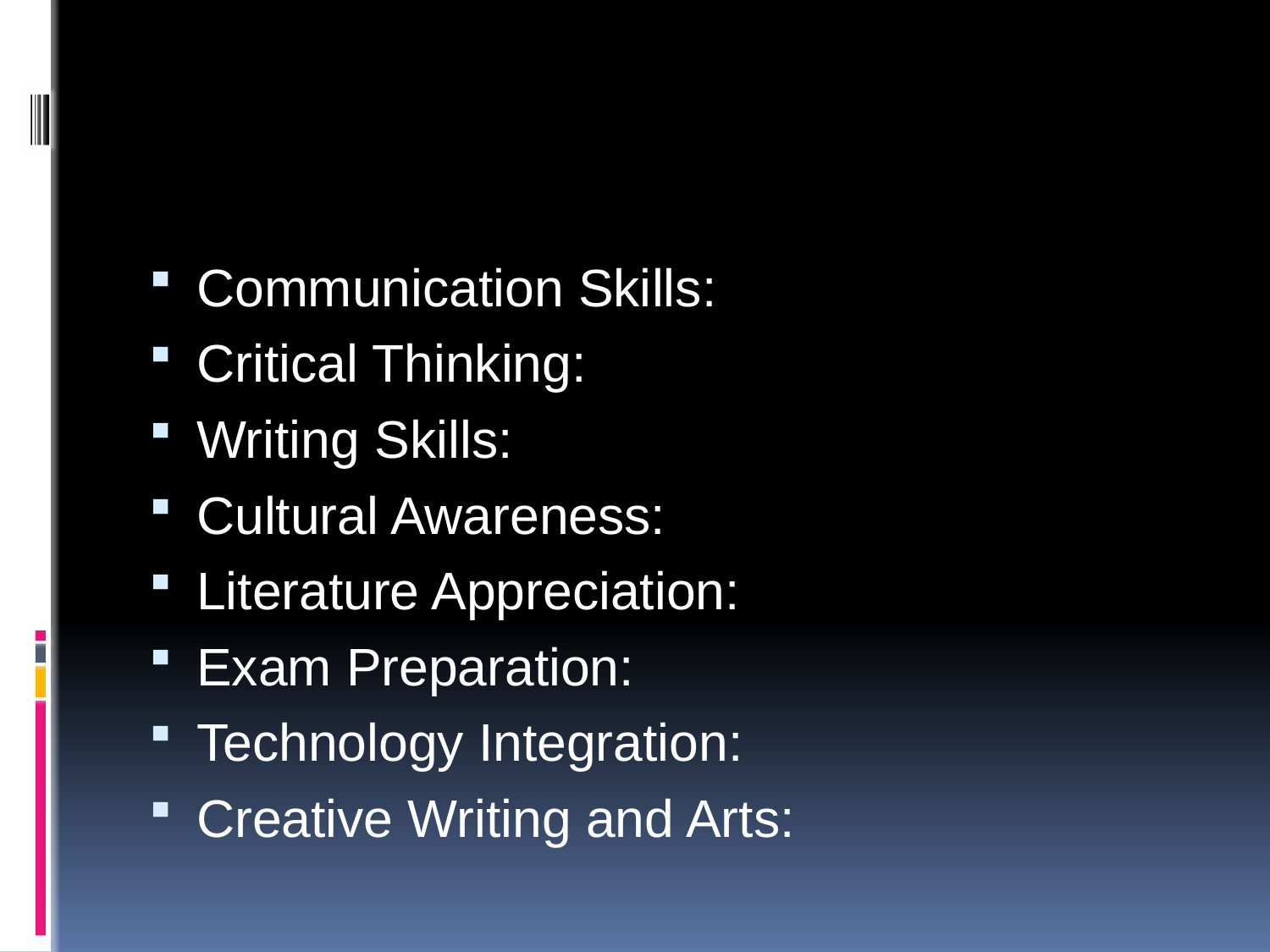

#
Communication Skills:
Critical Thinking:
Writing Skills:
Cultural Awareness:
Literature Appreciation:
Exam Preparation:
Technology Integration:
Creative Writing and Arts: